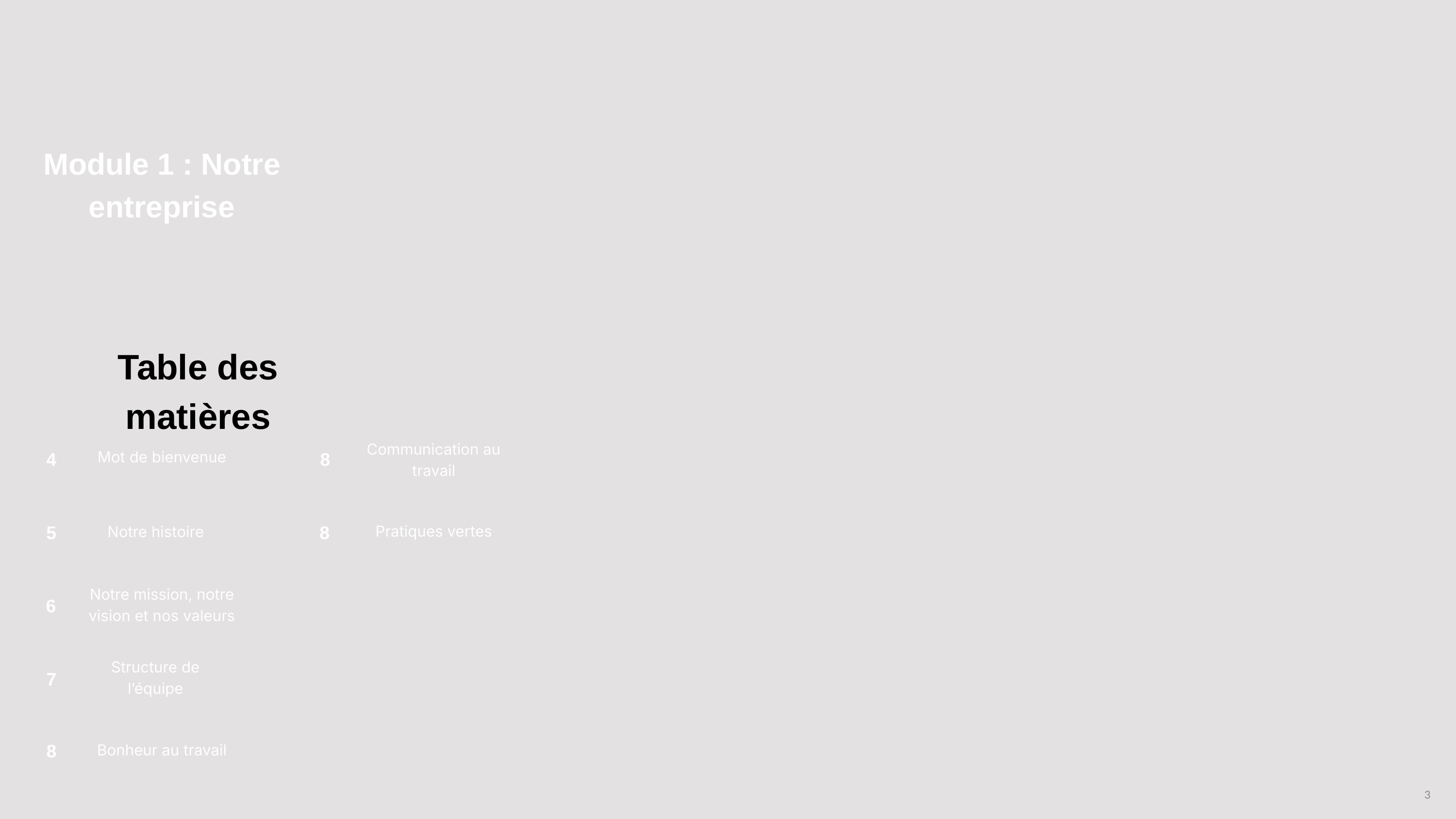

Module 1 : Notre entreprise

Table des matières

Communication au travail
4
Mot de bienvenue
8

5
8
Pratiques vertes
Notre histoire

Notre mission, notre vision et nos valeurs
6

Structure de l’équipe
7

8
Bonheur au travail
3